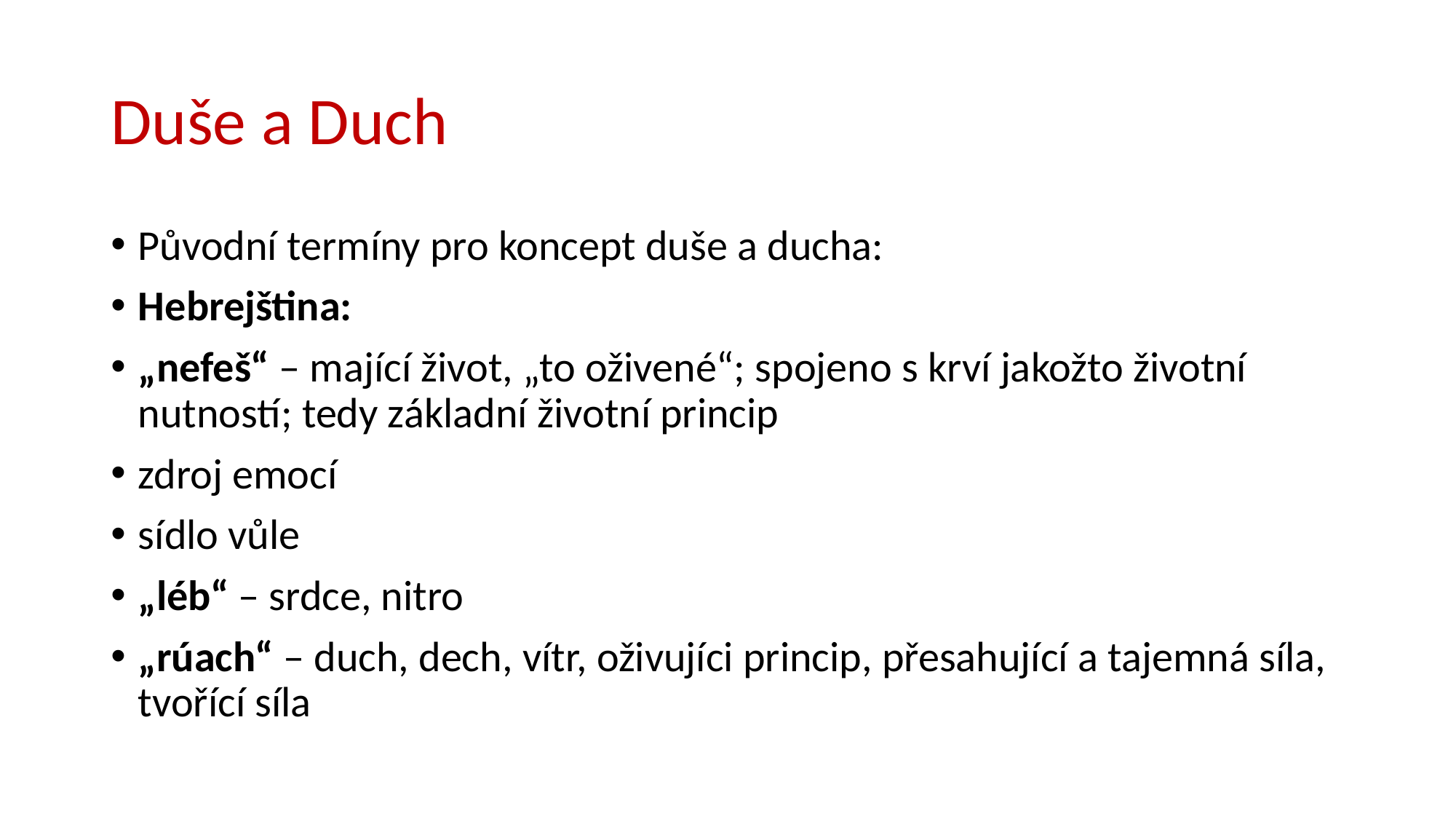

# Duše a Duch
Původní termíny pro koncept duše a ducha:
Hebrejština:
„nefeš“ – mající život, „to oživené“; spojeno s krví jakožto životní nutností; tedy základní životní princip
zdroj emocí
sídlo vůle
„léb“ – srdce, nitro
„rúach“ – duch, dech, vítr, oživujíci princip, přesahující a tajemná síla, tvořící síla